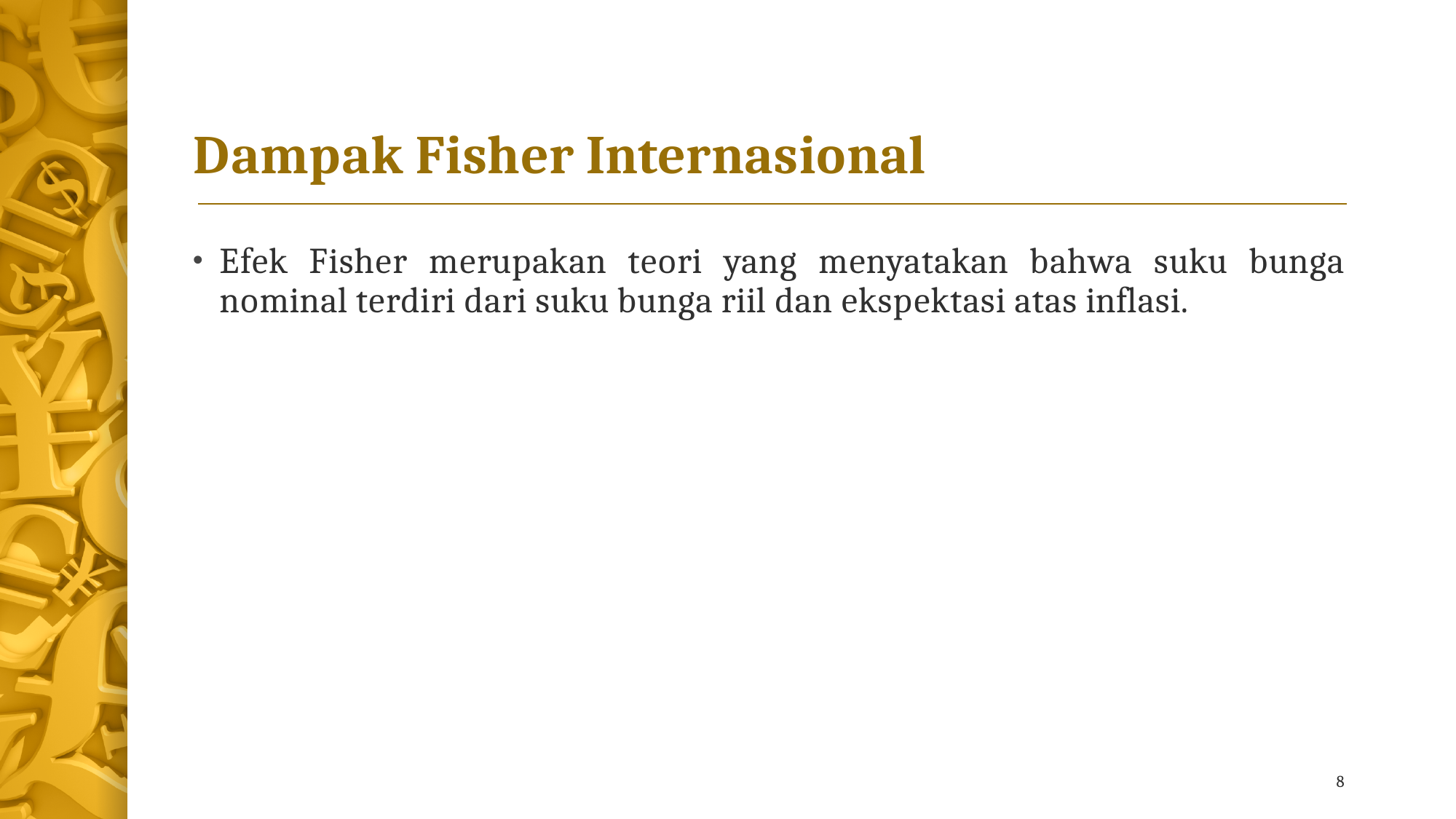

# Dampak Fisher Internasional
Efek Fisher merupakan teori yang menyatakan bahwa suku bunga nominal terdiri dari suku bunga riil dan ekspektasi atas inflasi.
8